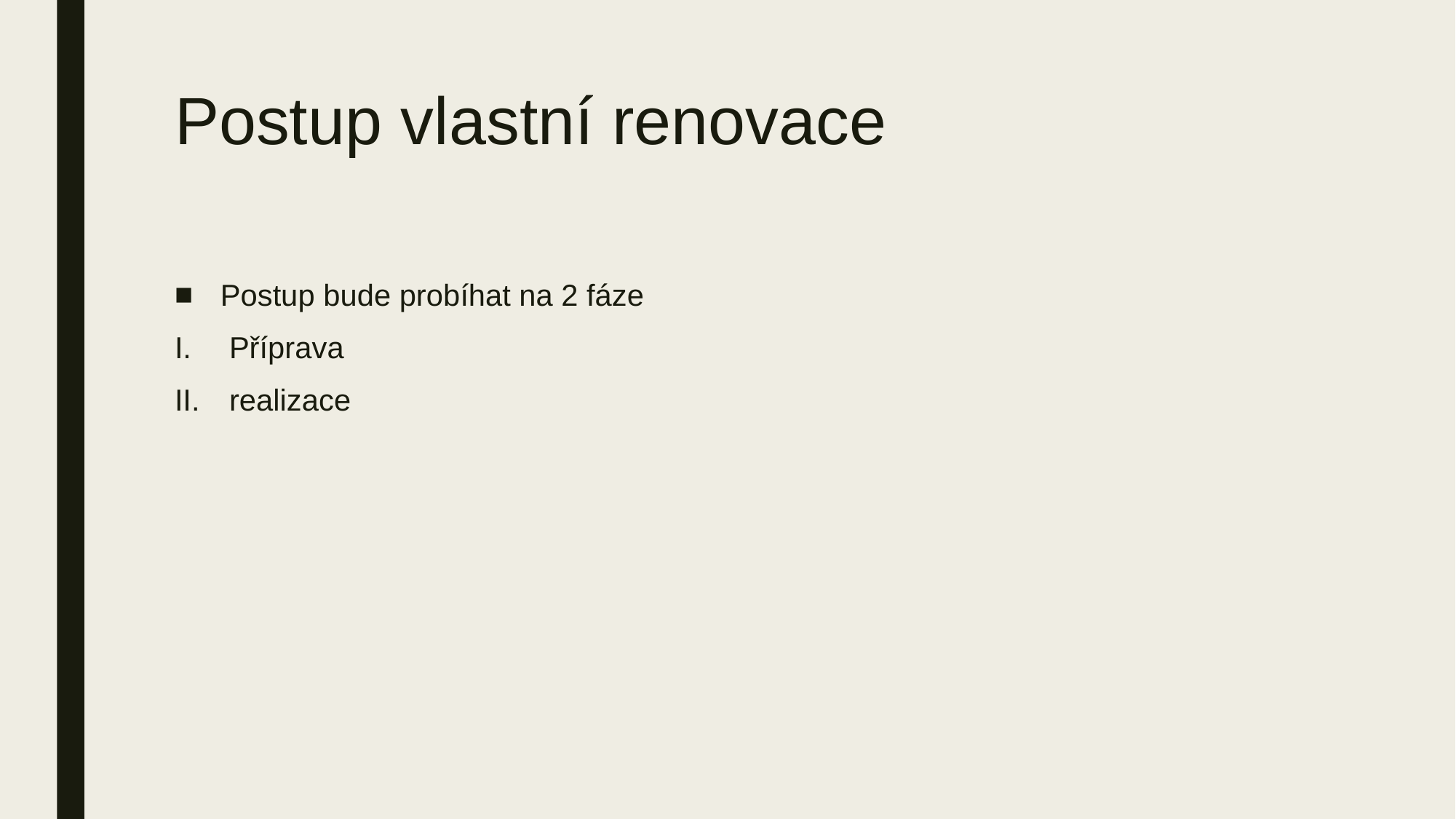

# Postup vlastní renovace
Postup bude probíhat na 2 fáze
Příprava
realizace